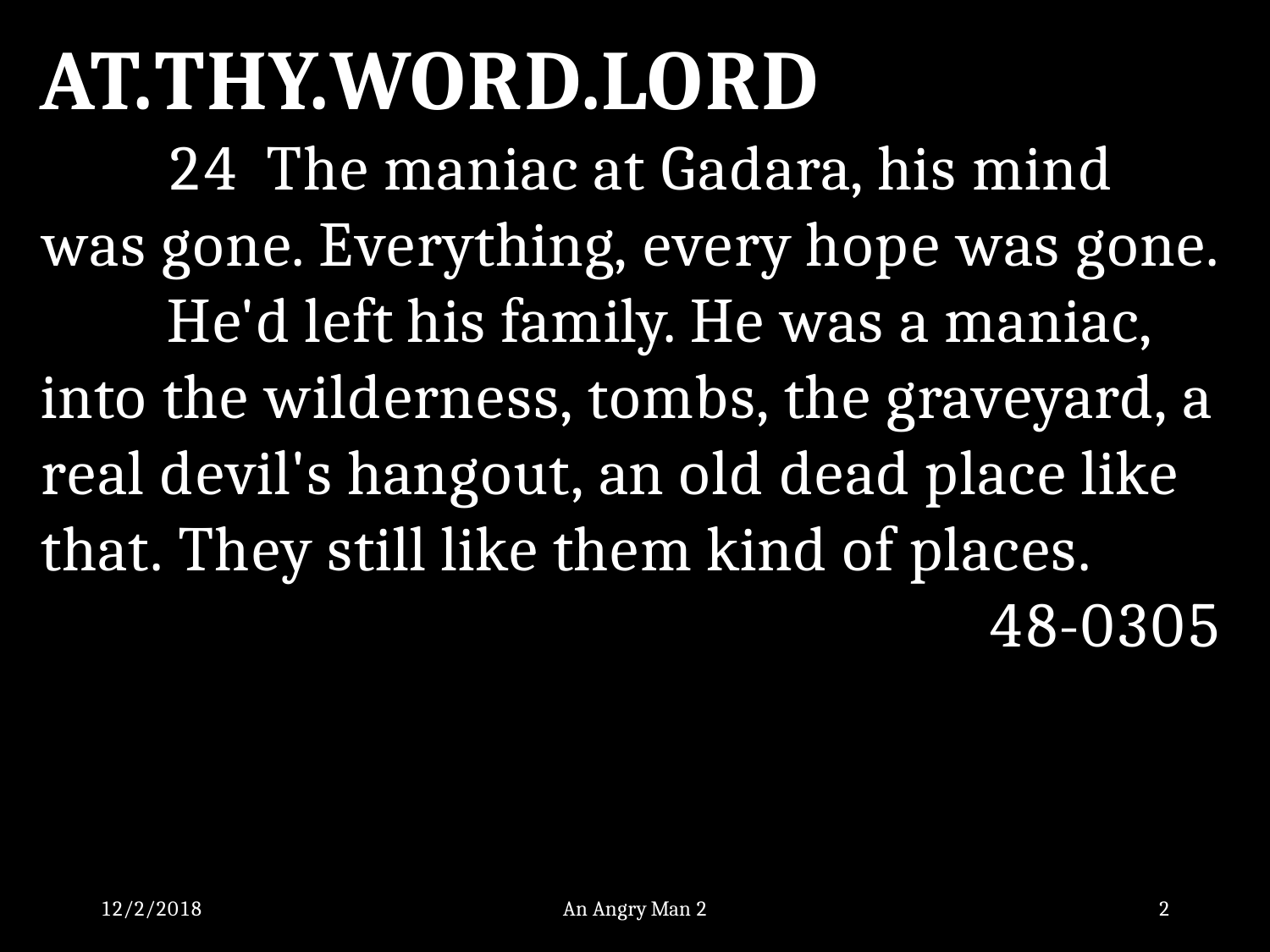

AT.THY.WORD.LORD
	24  The maniac at Gadara, his mind was gone. Everything, every hope was gone. 	He'd left his family. He was a maniac, into the wilderness, tombs, the graveyard, a real devil's hangout, an old dead place like that. They still like them kind of places.
48-0305
12/2/2018
An Angry Man 2
2